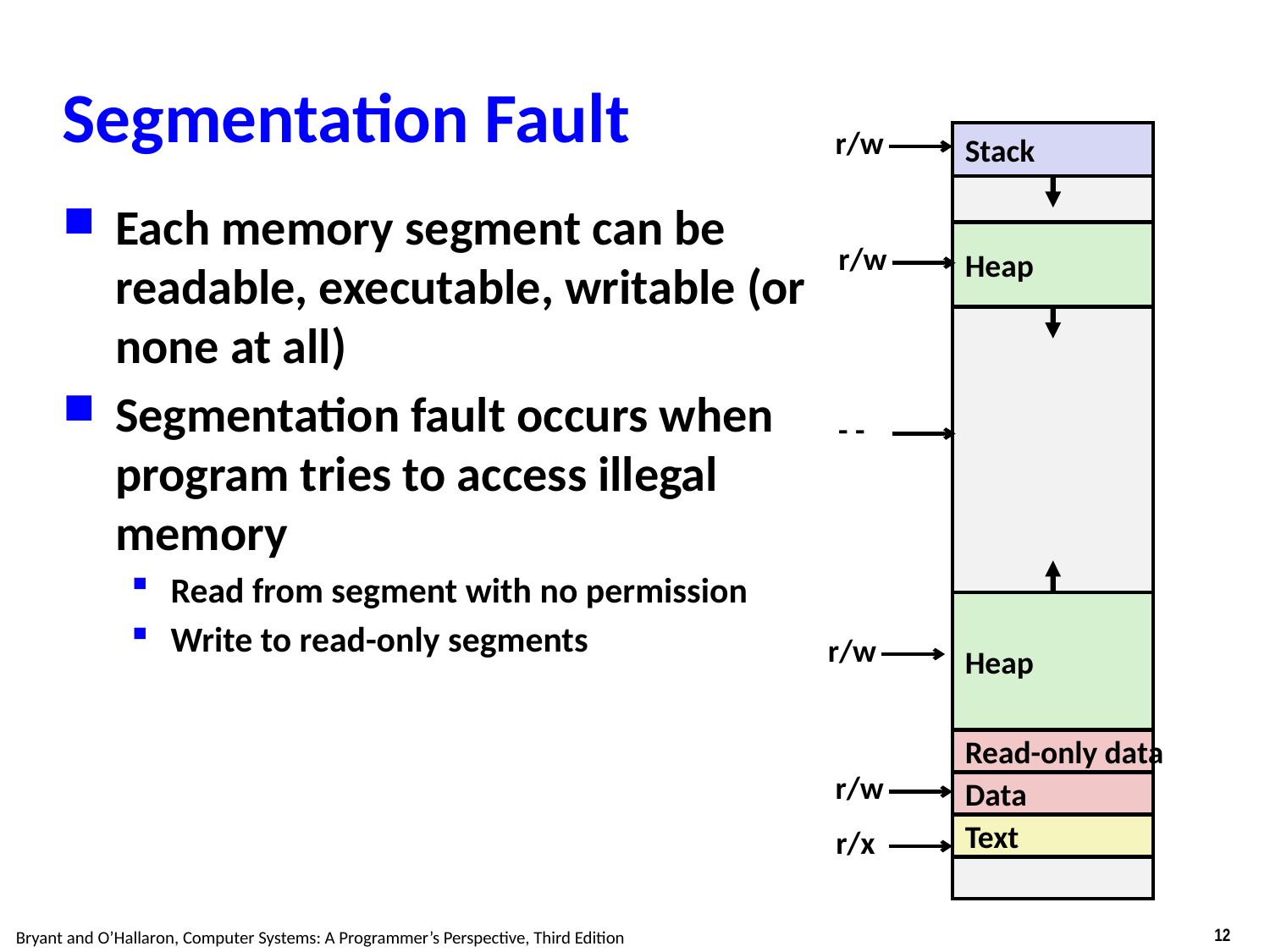

# Segmentation Fault
r/w
Stack

Each memory segment can be readable, executable, writable (or none at all)
Segmentation fault occurs when program tries to access illegal memory
Read from segment with no permission
Write to read-only segments

Heap
r/w

- -

Heap
r/w
Read-only data
r/w
Data
Text
r/x